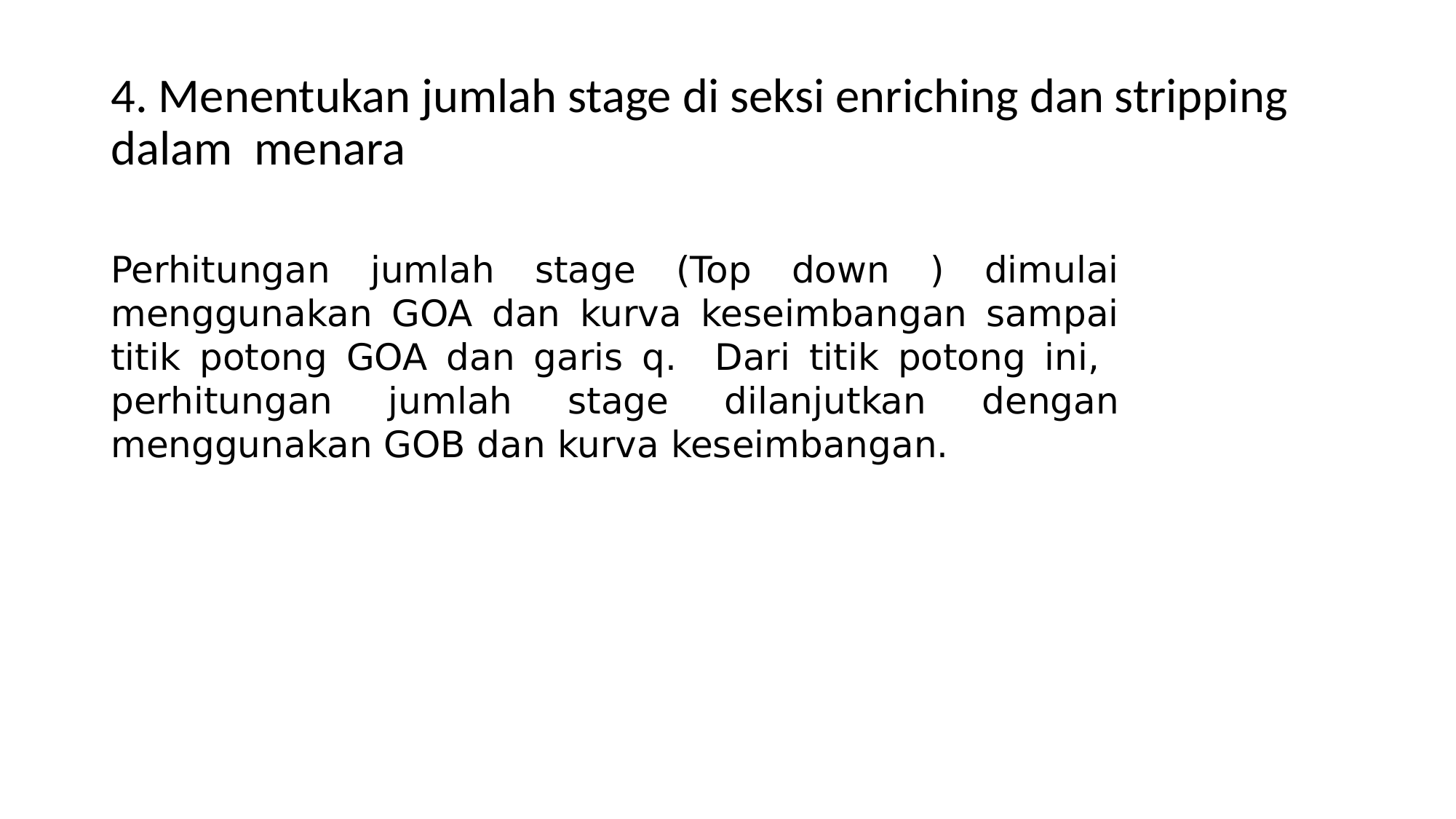

# 4. Menentukan jumlah stage di seksi enriching dan stripping  dalam  menara
Perhitungan jumlah stage (Top down ) dimulai menggunakan GOA dan kurva keseimbangan sampai titik potong GOA dan garis q.  Dari titik potong ini,  perhitungan jumlah stage dilanjutkan dengan menggunakan GOB dan kurva keseimbangan.